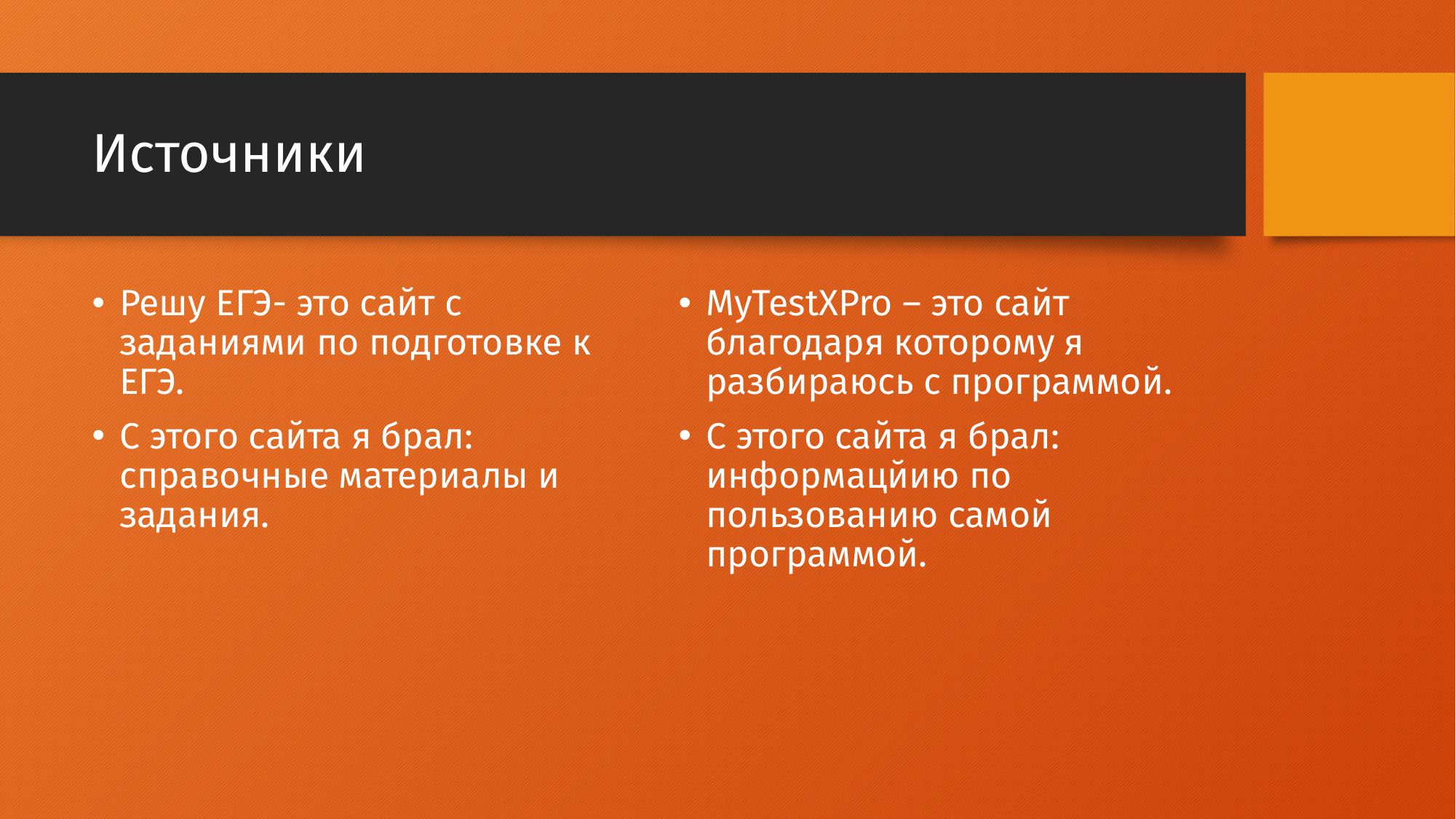

# Источники
Решу ЕГЭ- это сайт с заданиями по подготовке к ЕГЭ.
С этого сайта я брал: справочные материалы и задания.
MyTestXPro – это сайт благодаря которому я разбираюсь с программой.
С этого сайта я брал: информацйию по пользованию самой программой.